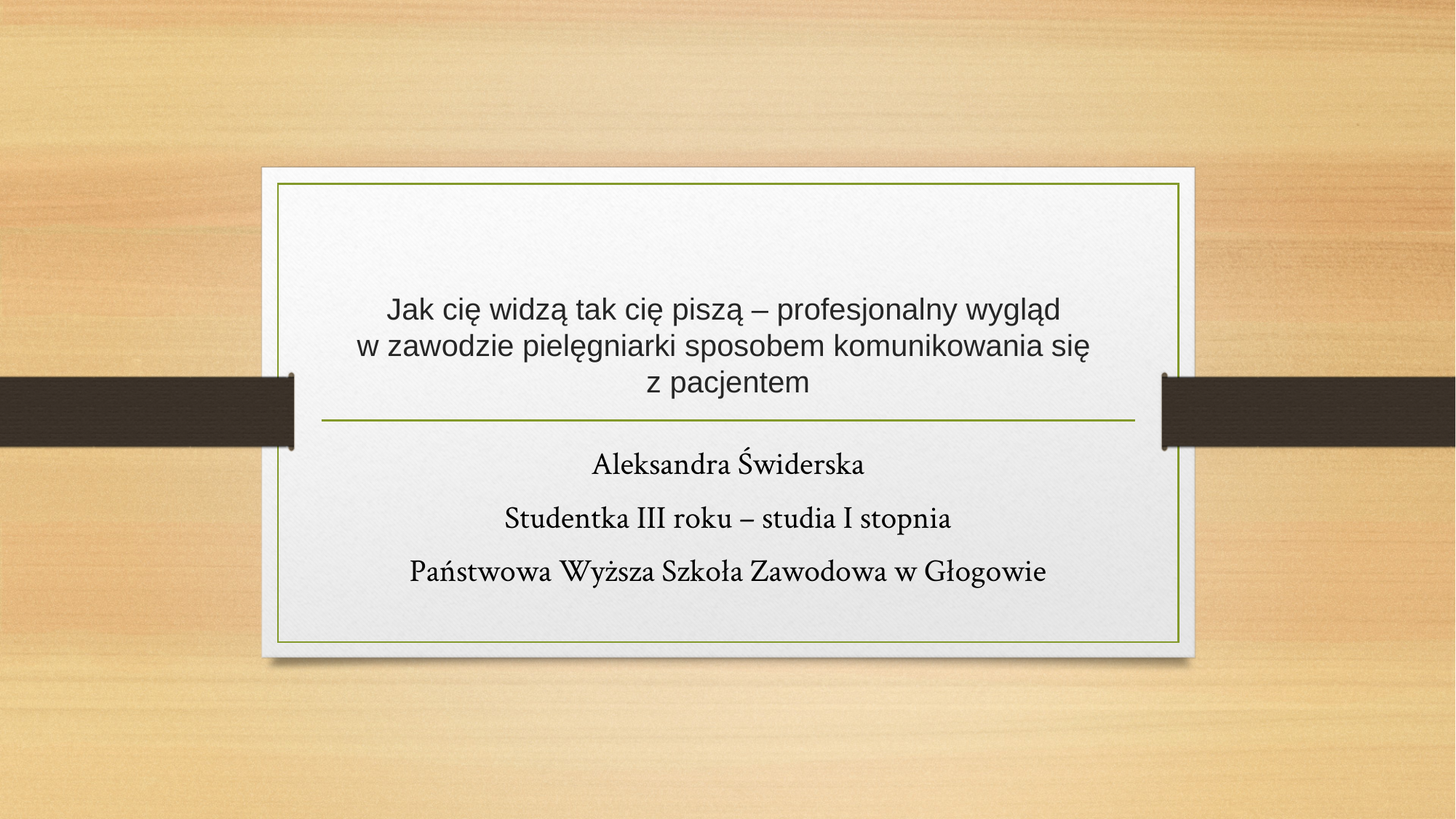

# Jak cię widzą tak cię piszą – profesjonalny wygląd w zawodzie pielęgniarki sposobem komunikowania się z pacjentem
Aleksandra Świderska
Studentka III roku – studia I stopnia
Państwowa Wyższa Szkoła Zawodowa w Głogowie